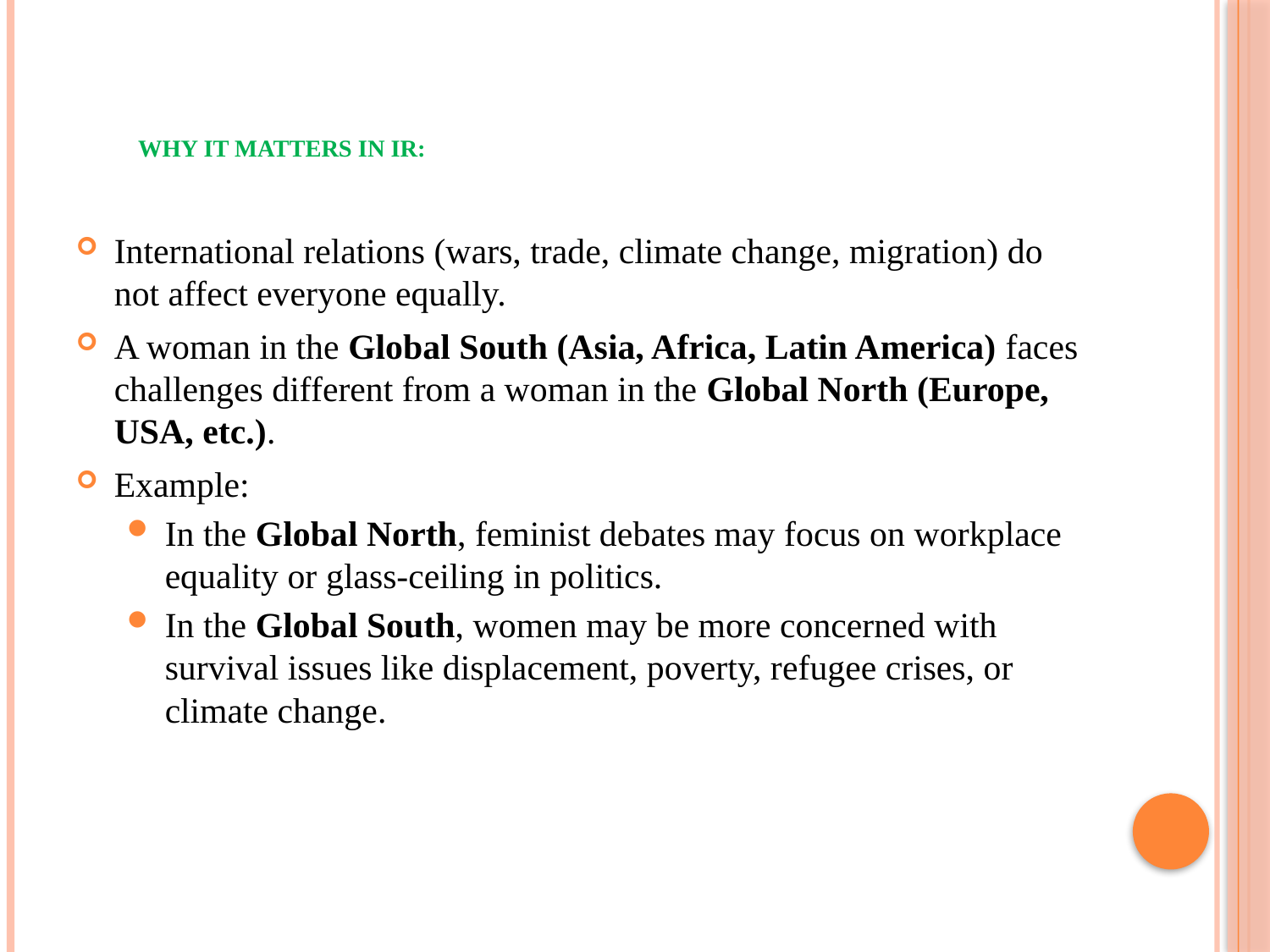

# Why it matters in IR:
International relations (wars, trade, climate change, migration) do not affect everyone equally.
A woman in the Global South (Asia, Africa, Latin America) faces challenges different from a woman in the Global North (Europe, USA, etc.).
Example:
In the Global North, feminist debates may focus on workplace equality or glass-ceiling in politics.
In the Global South, women may be more concerned with survival issues like displacement, poverty, refugee crises, or climate change.